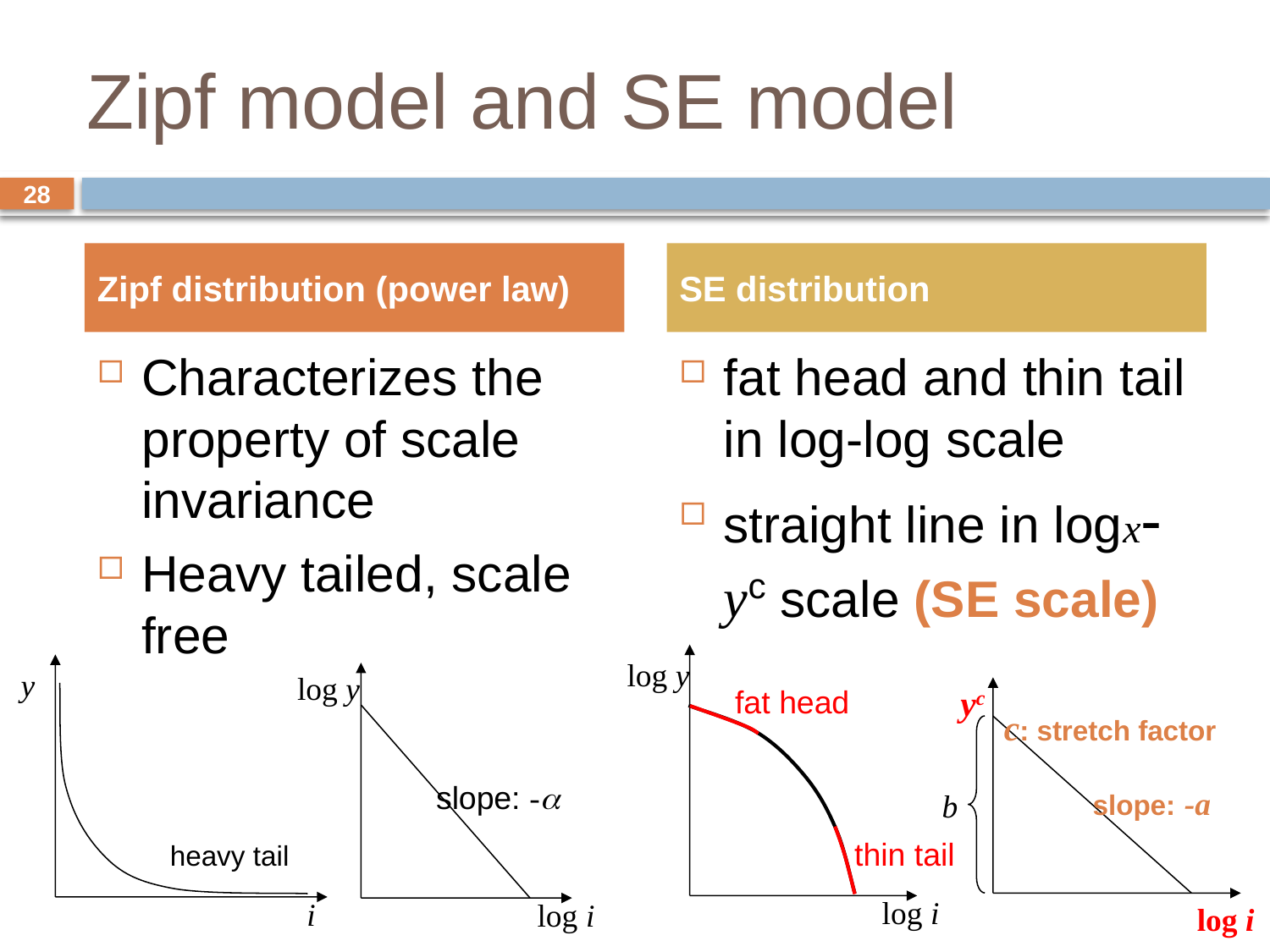

# Zipf model and SE model
28
Zipf distribution (power law)
SE distribution
Characterizes the property of scale invariance
Heavy tailed, scale free

fat head and thin tail in log-log scale
straight line in logx-yc scale (SE scale)

log y

log i

fat head

thin tail

y

heavy tail
i

log y

slope: -α
log i

yc

slope: -a
b
log i

c: stretch factor